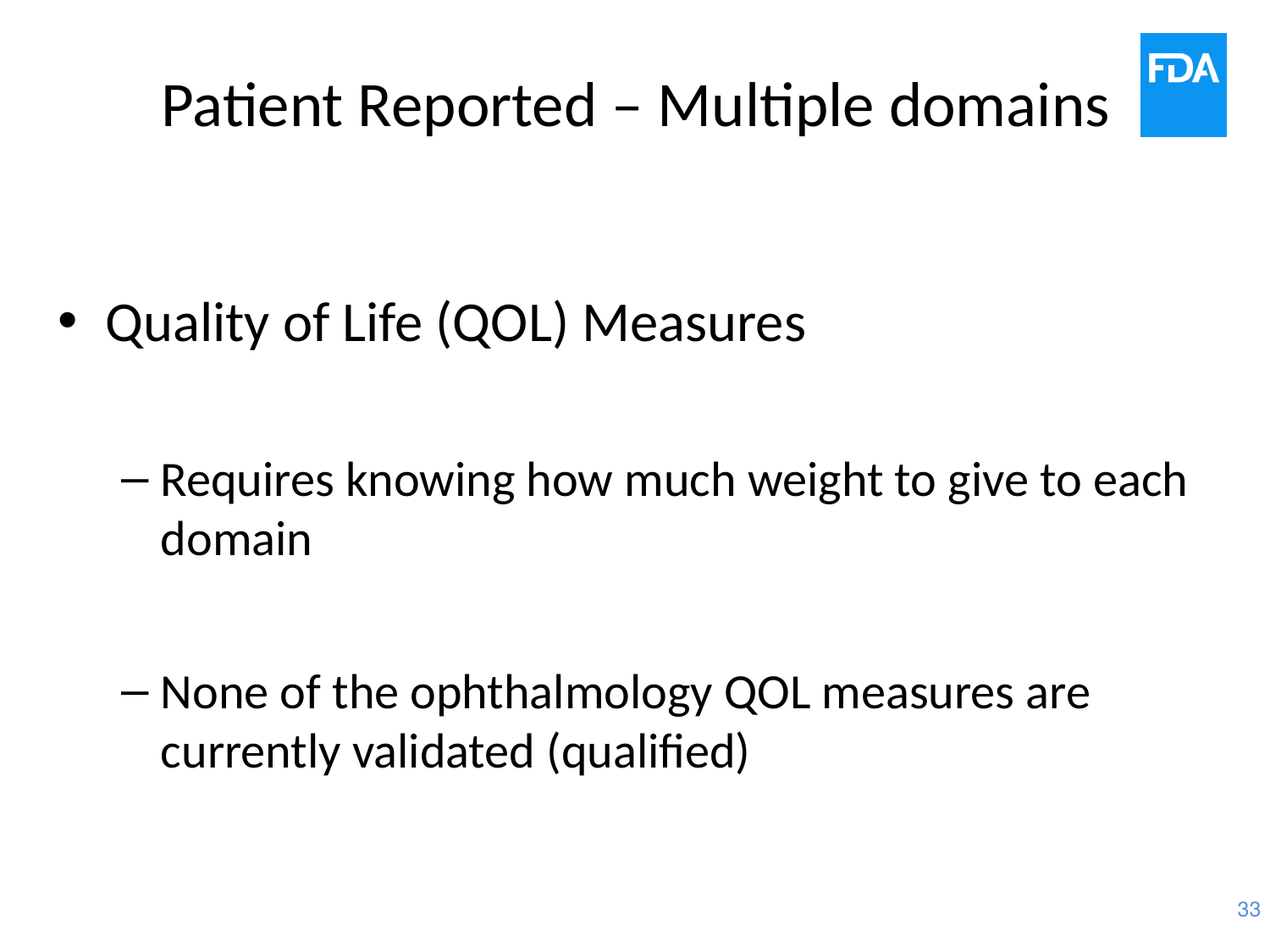

# Patient Reported – Multiple domains
Quality of Life (QOL) Measures

Requires knowing how much weight to give to each domain

None of the ophthalmology QOL measures are currently validated (qualified)